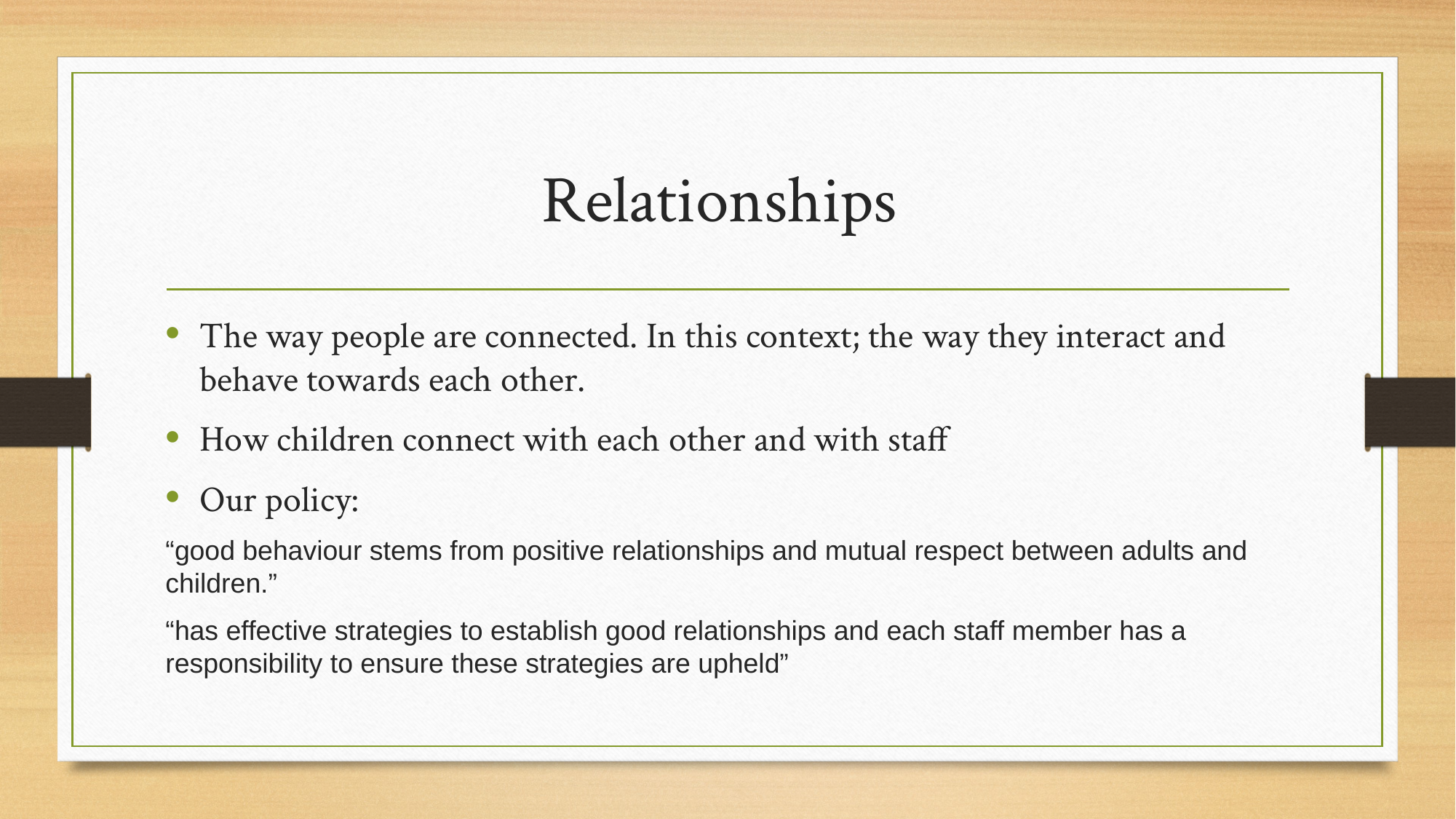

# Relationships
The way people are connected. In this context; the way they interact and behave towards each other.
How children connect with each other and with staff
Our policy:
“good behaviour stems from positive relationships and mutual respect between adults and children.”
“has effective strategies to establish good relationships and each staff member has a responsibility to ensure these strategies are upheld”